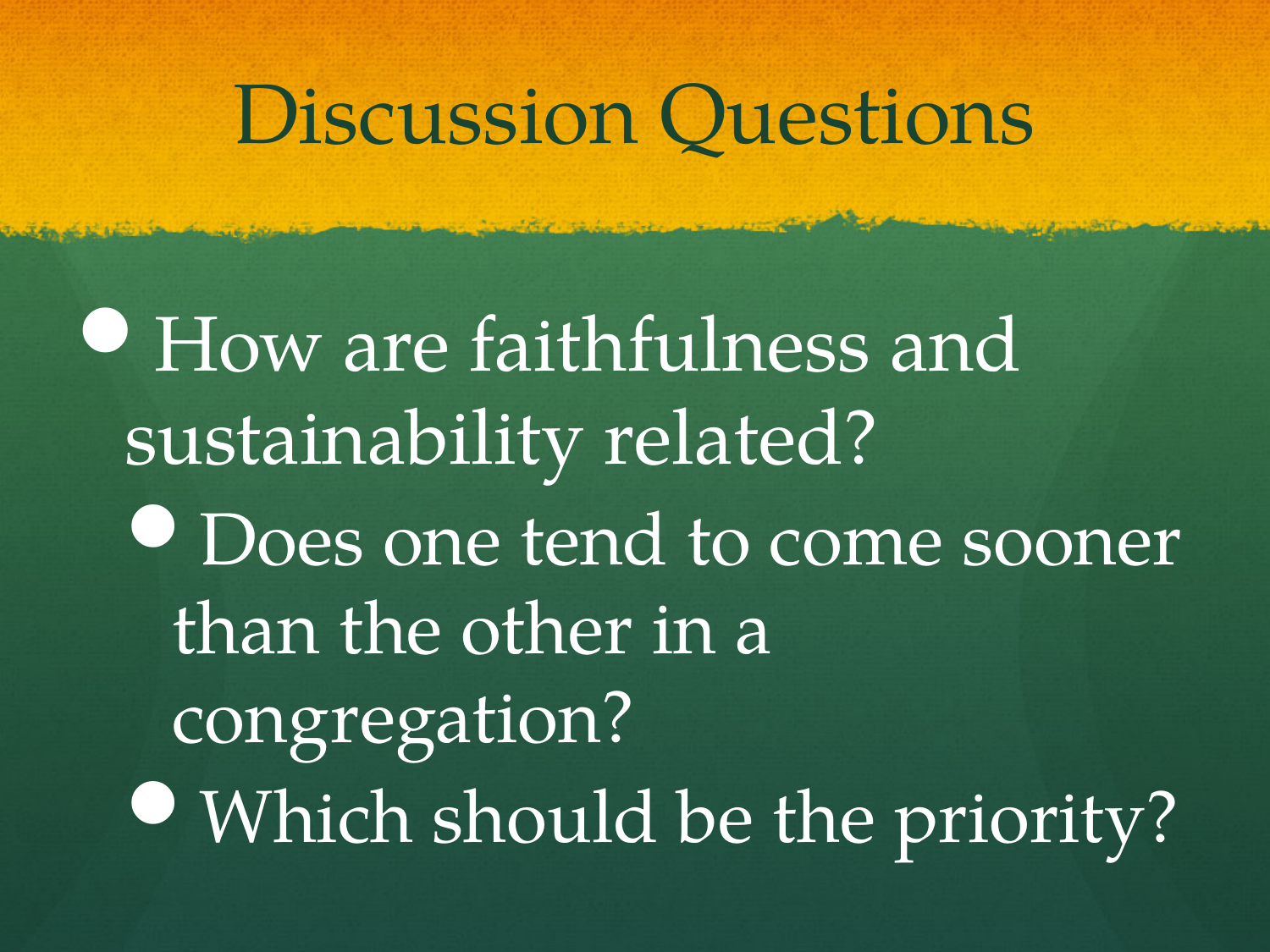

# Discussion Questions
How are faithfulness and sustainability related?
Does one tend to come sooner than the other in a congregation?
Which should be the priority?